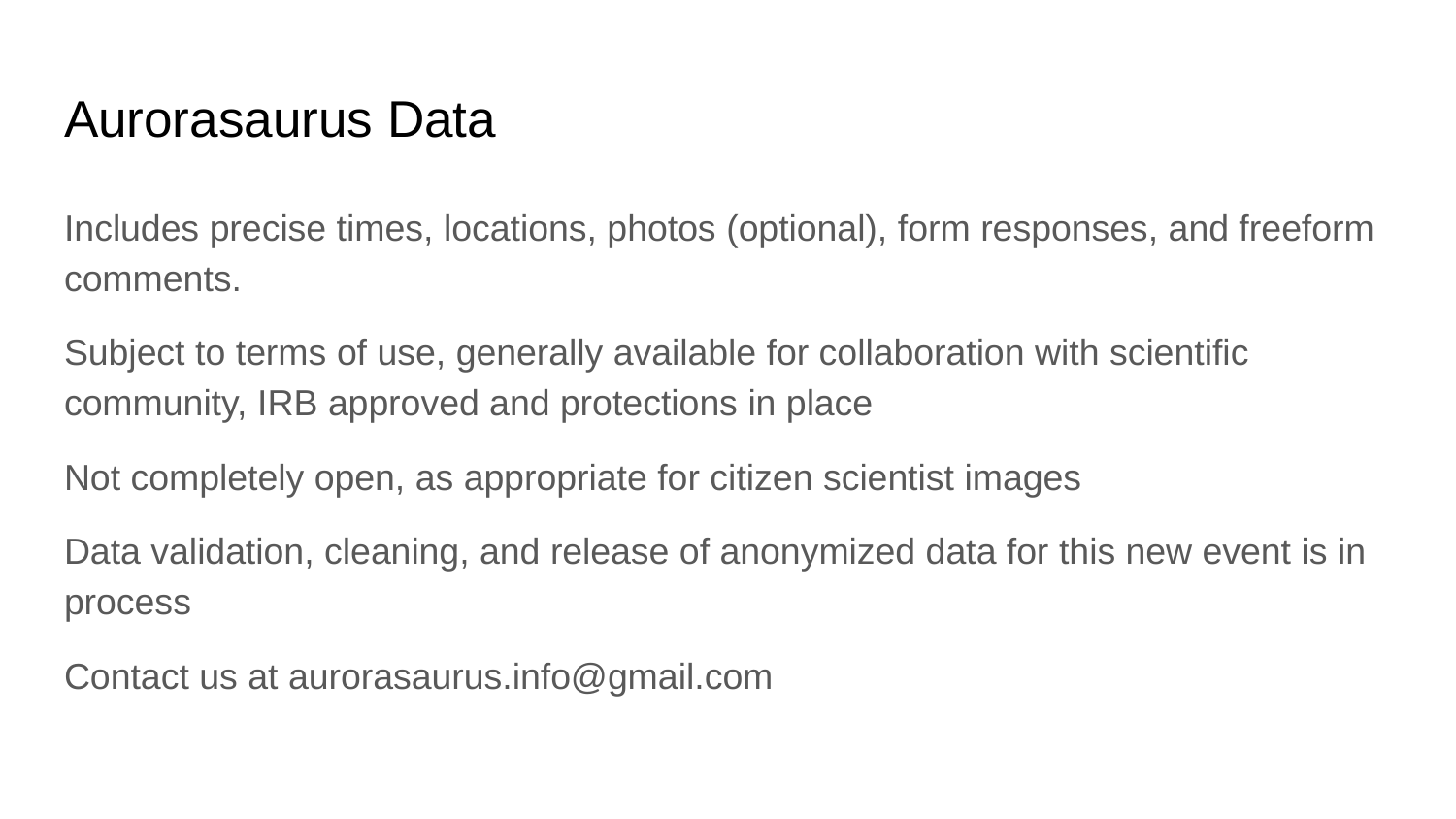

# Aurorasaurus Data
Includes precise times, locations, photos (optional), form responses, and freeform comments.
Subject to terms of use, generally available for collaboration with scientific community, IRB approved and protections in place
Not completely open, as appropriate for citizen scientist images
Data validation, cleaning, and release of anonymized data for this new event is in process
Contact us at aurorasaurus.info@gmail.com